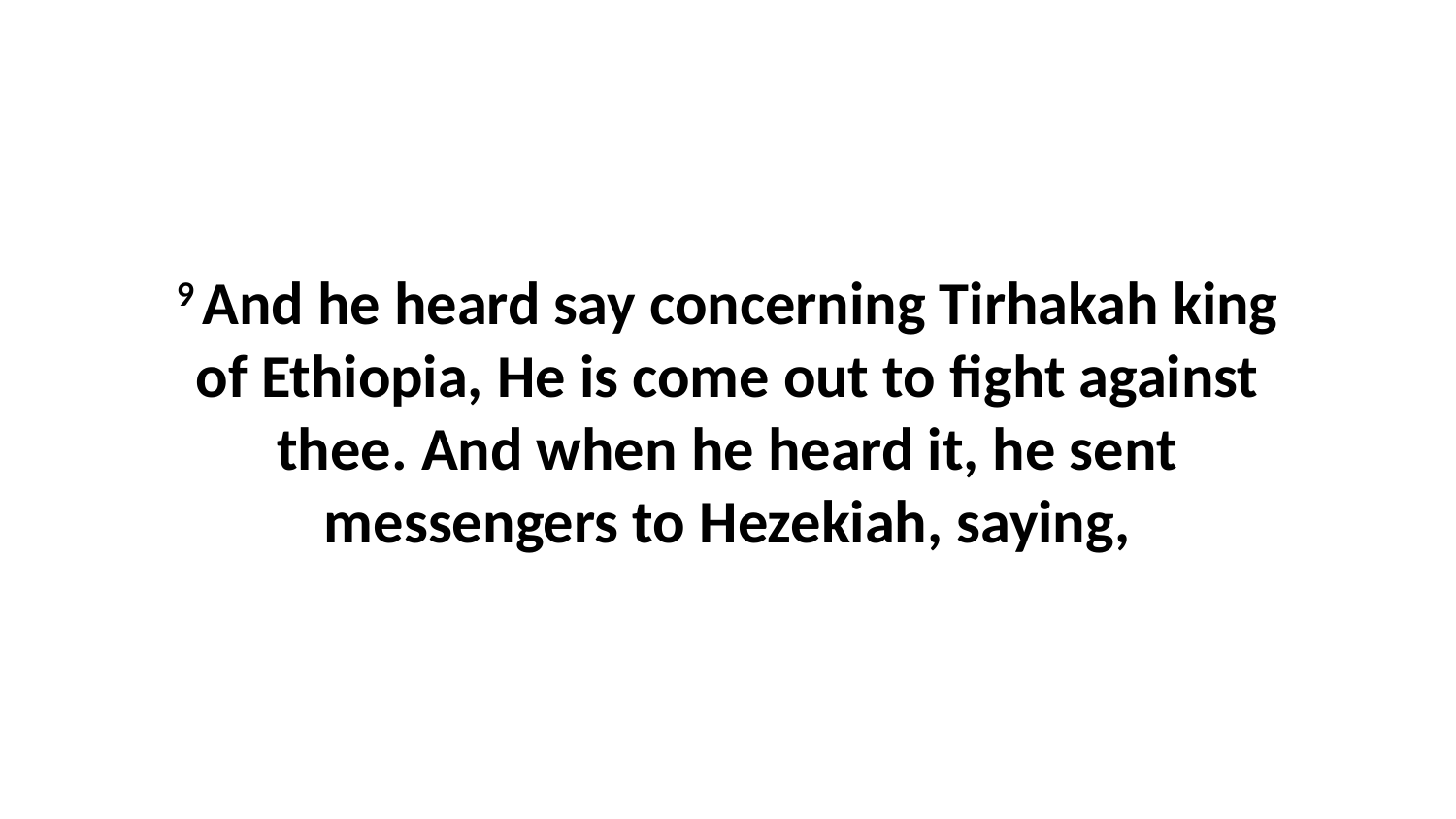

9 And he heard say concerning Tirhakah king of Ethiopia, He is come out to fight against thee. And when he heard it, he sent messengers to Hezekiah, saying,